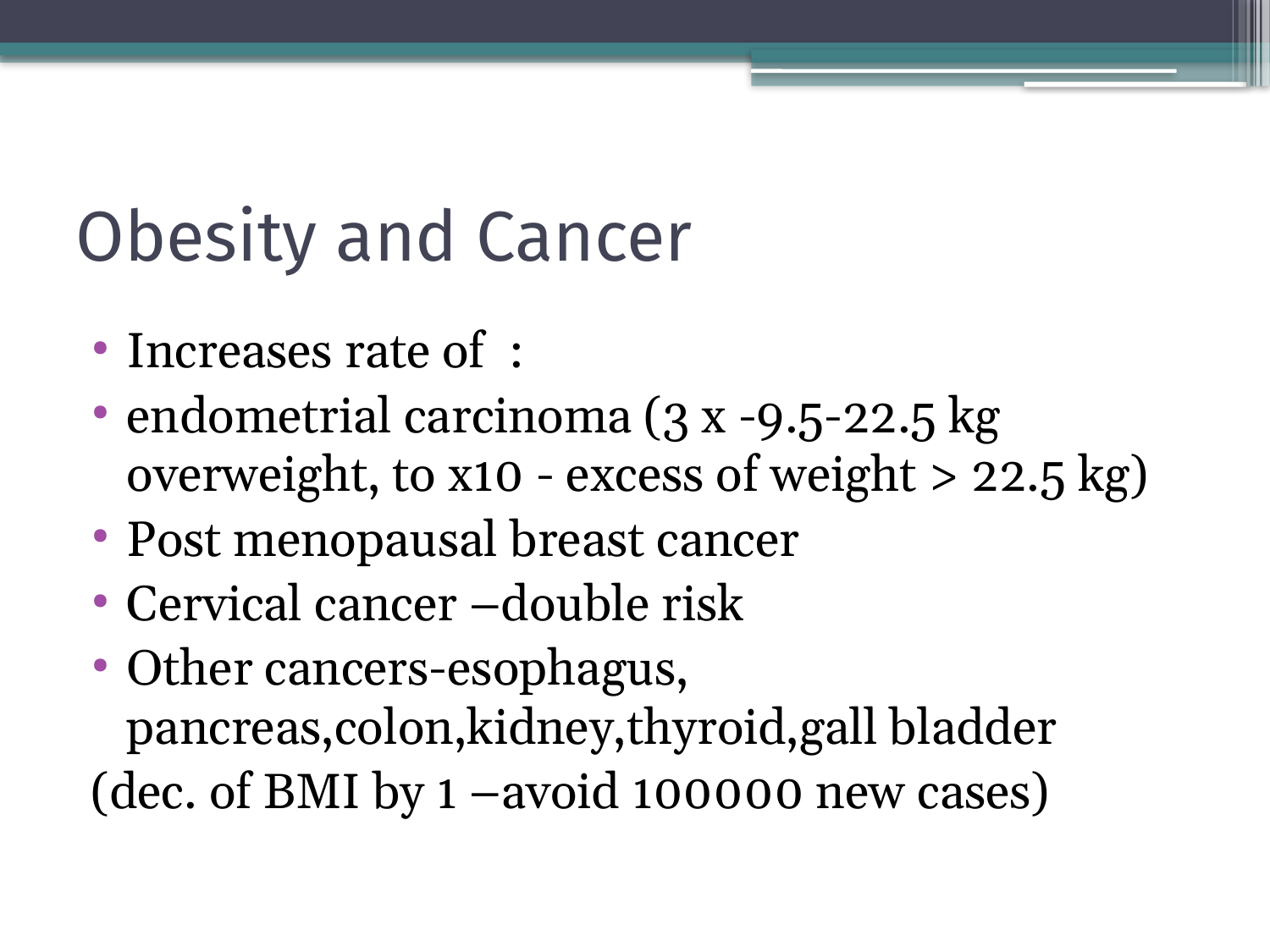

# Obesity and Cancer
Increases rate of  :
endometrial carcinoma (3 x -9.5-22.5 kg overweight, to x10 - excess of weight > 22.5 kg)
Post menopausal breast cancer
Cervical cancer –double risk
Other cancers-esophagus, pancreas,colon,kidney,thyroid,gall bladder
(dec. of BMI by 1 –avoid 100000 new cases)